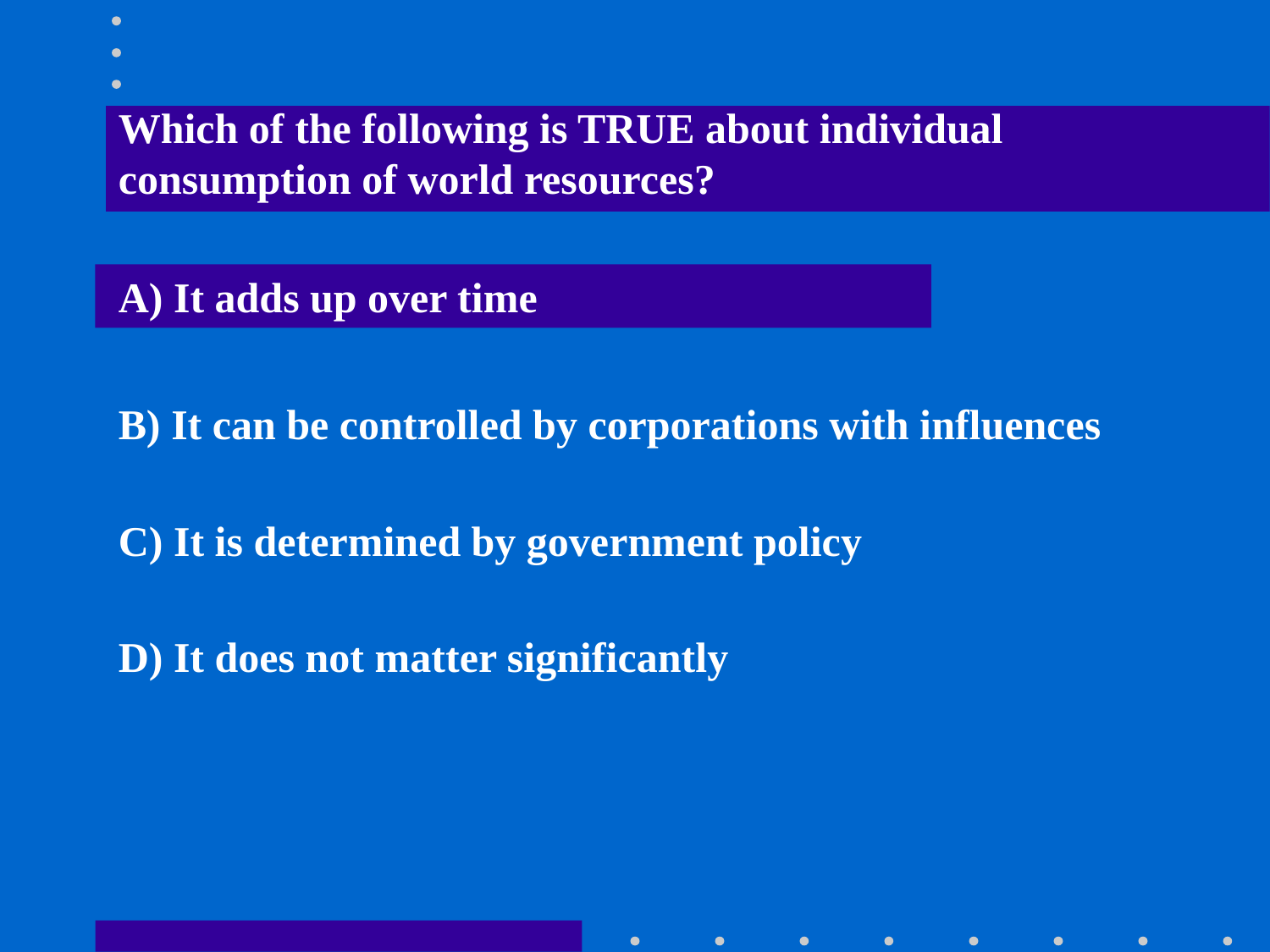

Which of the following is TRUE about individual consumption of world resources?

A) It adds up over time
B) It can be controlled by corporations with influences
C) It is determined by government policy
D) It does not matter significantly